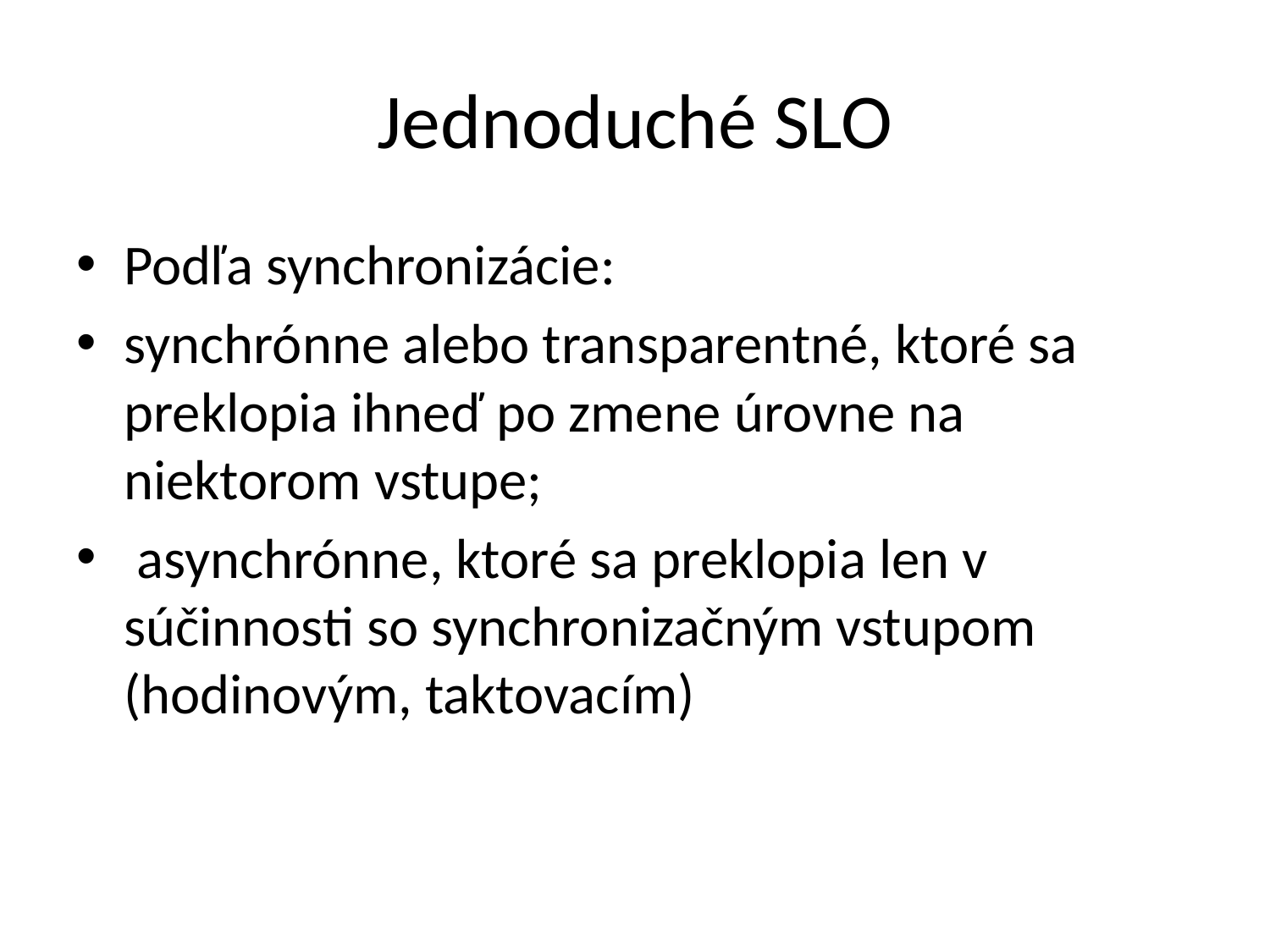

# Jednoduché SLO
Podľa synchronizácie:
synchrónne alebo transparentné, ktoré sa preklopia ihneď po zmene úrovne na niektorom vstupe;
 asynchrónne, ktoré sa preklopia len v súčinnosti so synchronizačným vstupom (hodinovým, taktovacím)